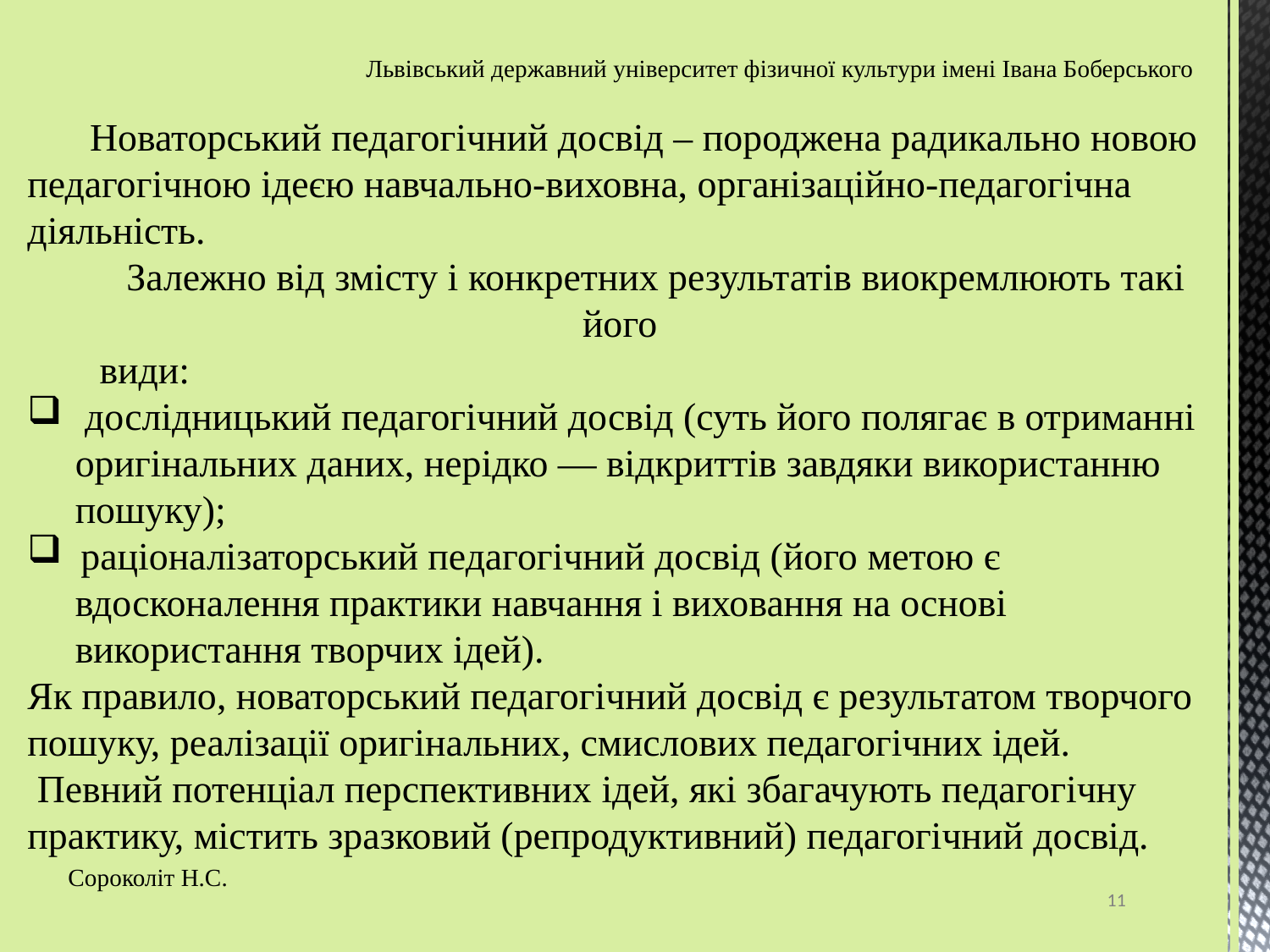

# Львівський державний університет фізичної культури імені Івана Боберського
Новаторський педагогічний досвід ‒ породжена радикально новою педагогічною ідеєю навчально-виховна, організаційно-педагогічна діяльність.
 Залежно від змісту і конкретних результатів виокремлюють такі його
 види:
 дослідницький педагогічний досвід (суть його полягає в отриманні оригінальних даних, нерідко — відкриттів завдяки використанню пошуку);
 раціоналізаторський педагогічний досвід (його метою є вдосконалення практики навчання і виховання на основі використання творчих ідей).
Як правило, новаторський педагогічний досвід є результатом творчого пошуку, реалізації оригінальних, смислових педагогічних ідей.
 Певний потенціал перспективних ідей, які збагачують педагогічну практику, містить зразковий (репродуктивний) педагогічний досвід.
Сороколіт Н.С.
11